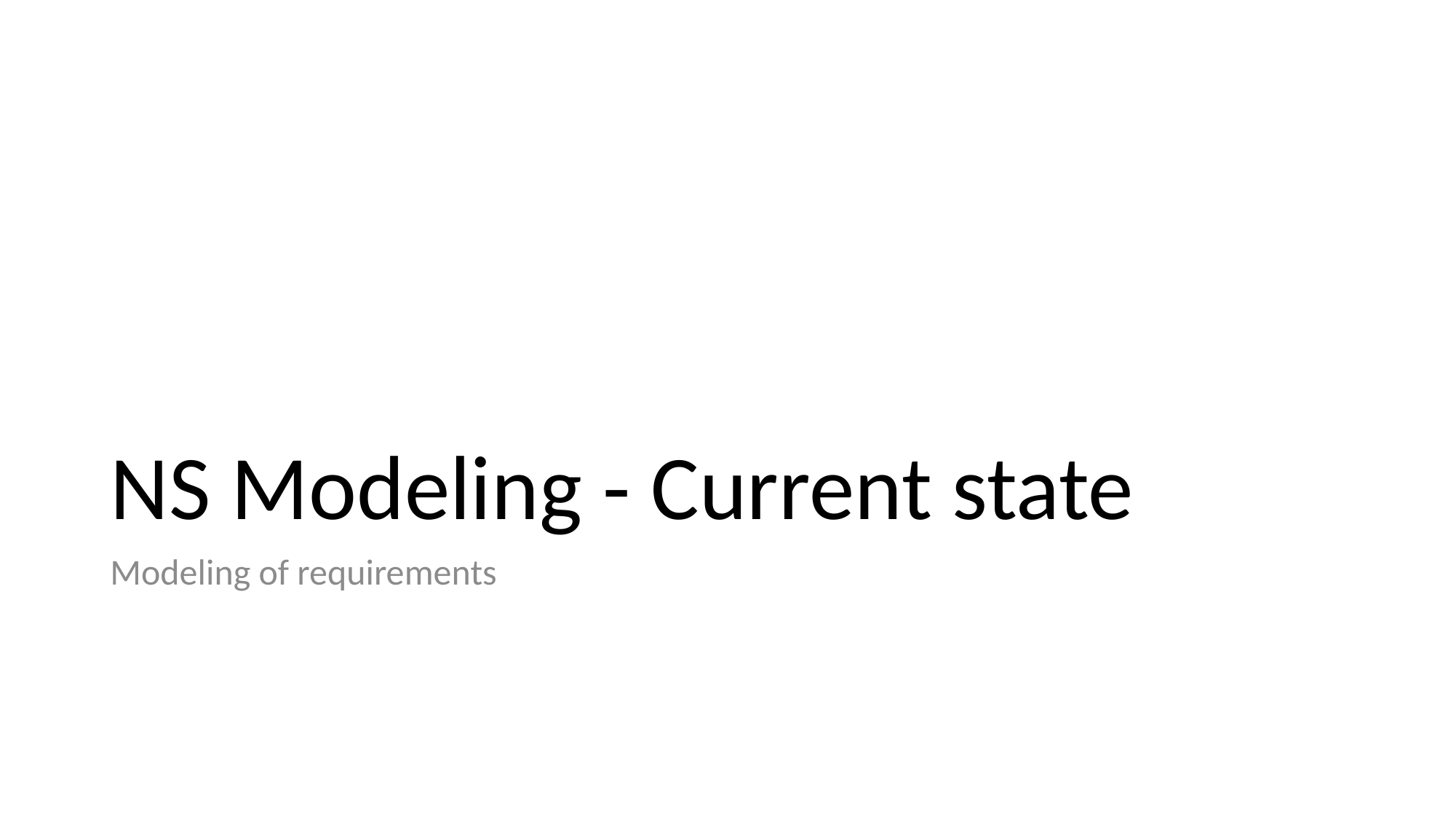

# NS Modeling - Current state
Modeling of requirements